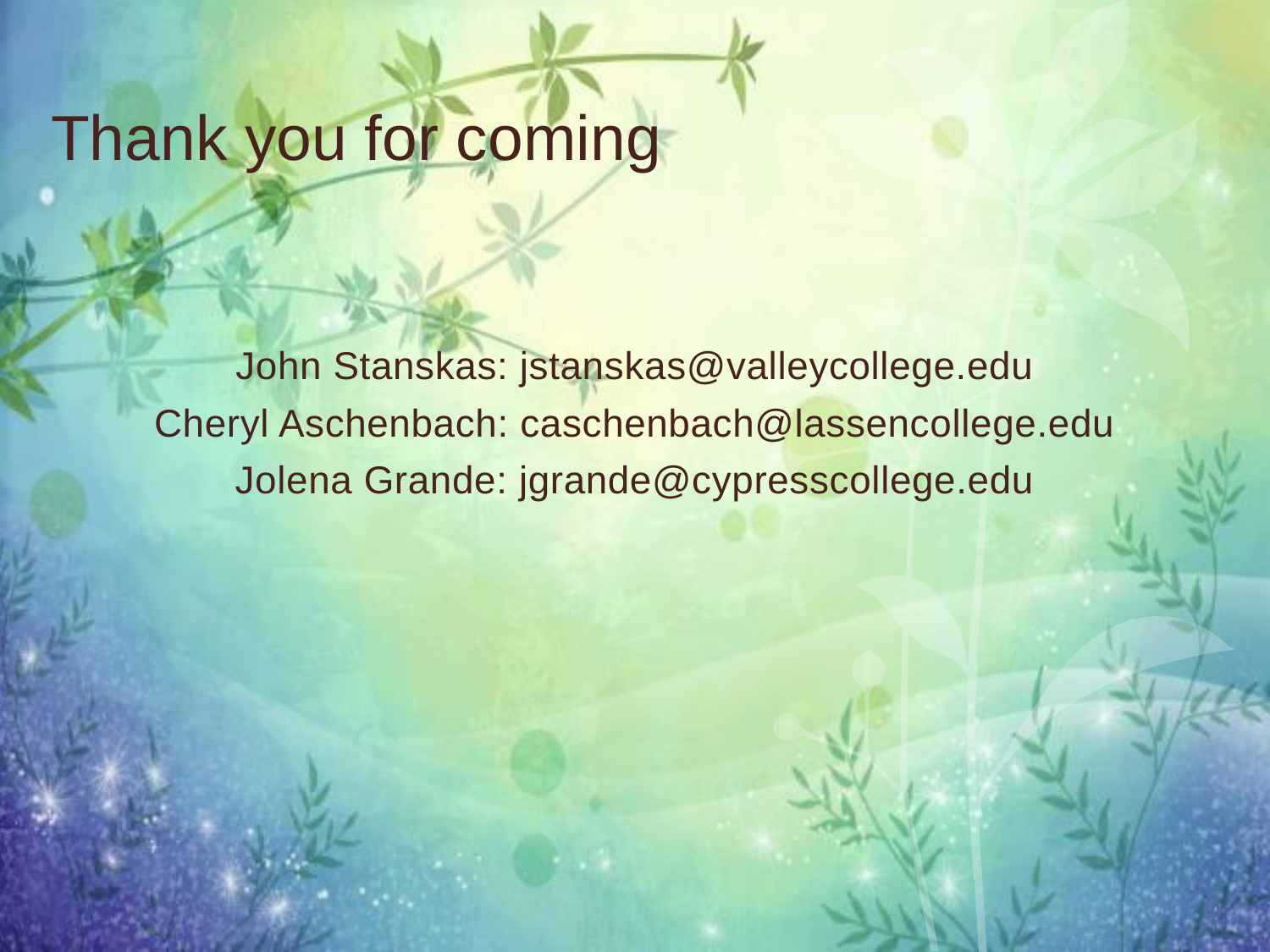

# Thank you for coming
John Stanskas: jstanskas@valleycollege.edu
Cheryl Aschenbach: caschenbach@lassencollege.edu
Jolena Grande: jgrande@cypresscollege.edu